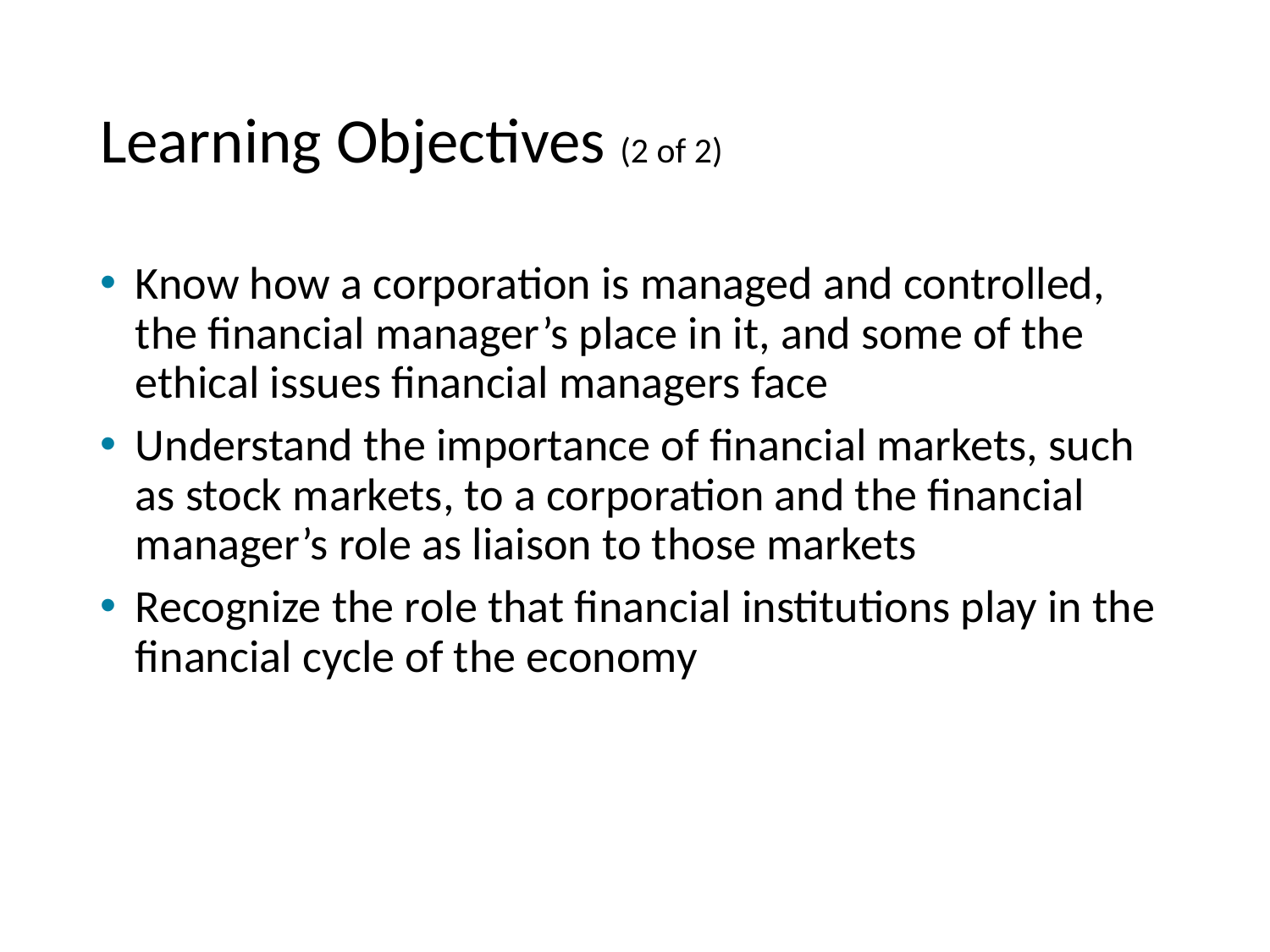

# Learning Objectives (2 of 2)
Know how a corporation is managed and controlled, the financial manager’s place in it, and some of the ethical issues financial managers face
Understand the importance of financial markets, such as stock markets, to a corporation and the financial manager’s role as liaison to those markets
Recognize the role that financial institutions play in the financial cycle of the economy